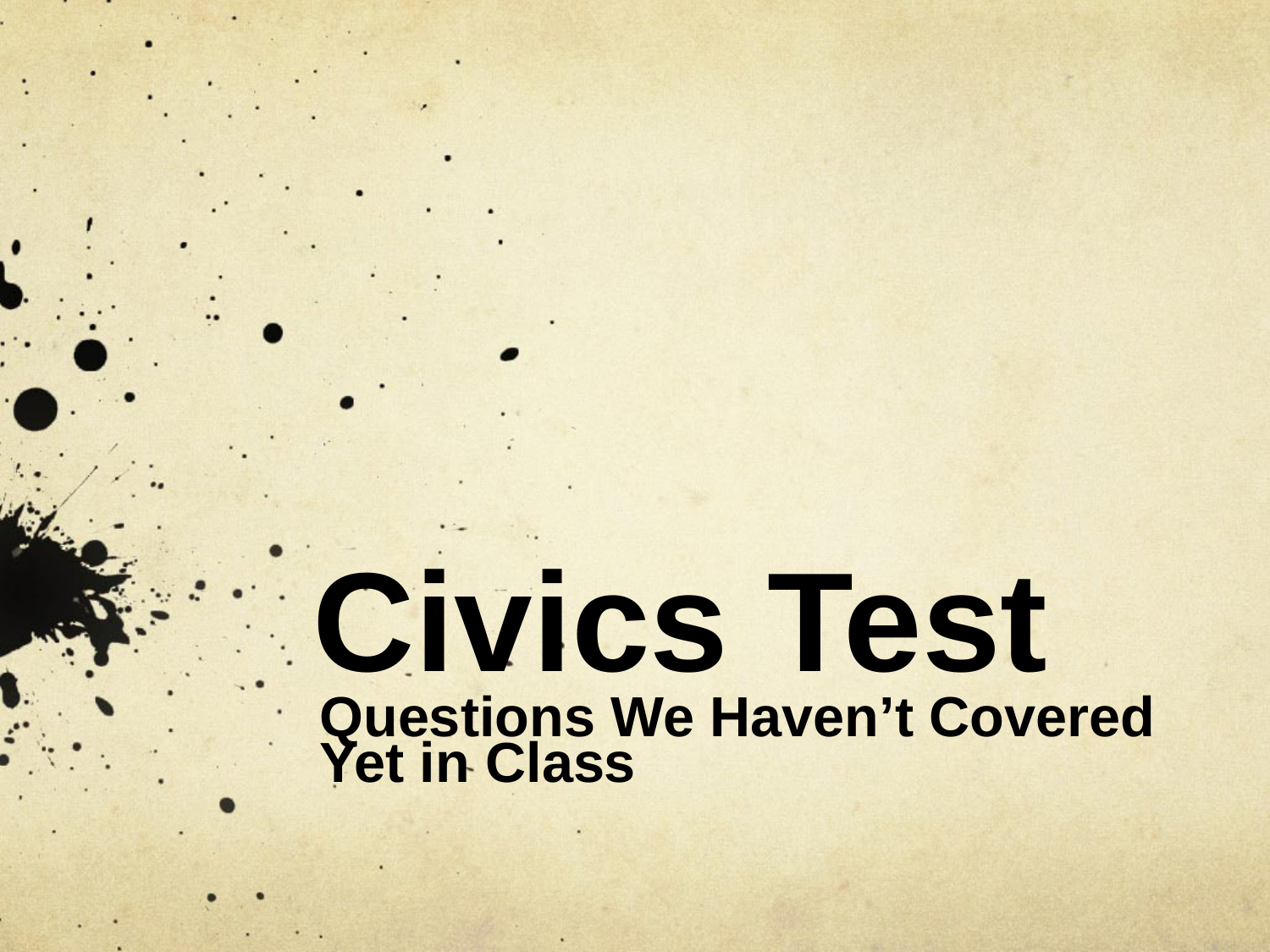

# Civics Test
Questions We Haven’t Covered Yet in Class